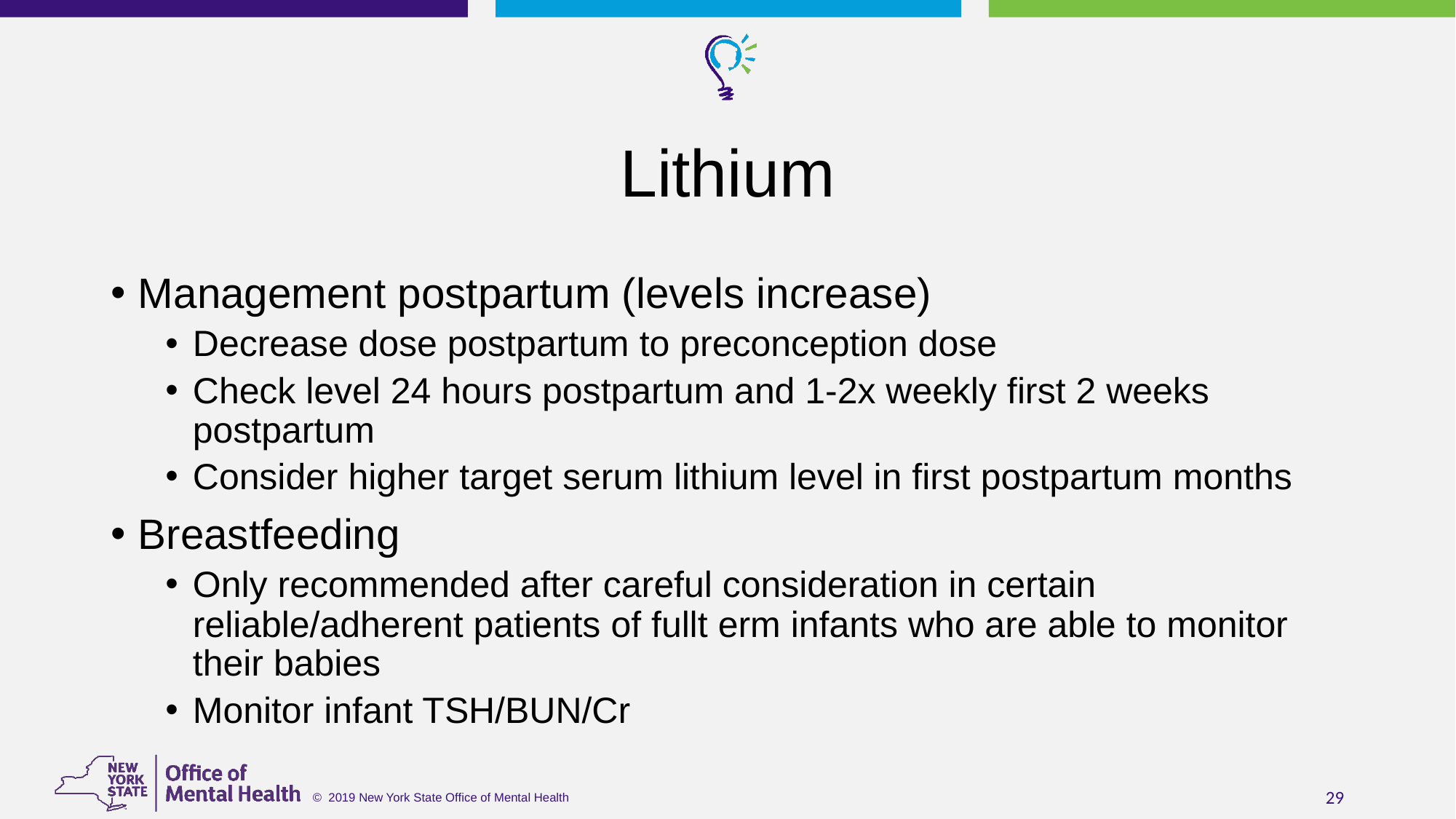

# Lithium
Management postpartum (levels increase)
Decrease dose postpartum to preconception dose
Check level 24 hours postpartum and 1-2x weekly first 2 weeks postpartum
Consider higher target serum lithium level in first postpartum months
Breastfeeding
Only recommended after careful consideration in certain reliable/adherent patients of fullt erm infants who are able to monitor their babies
Monitor infant TSH/BUN/Cr